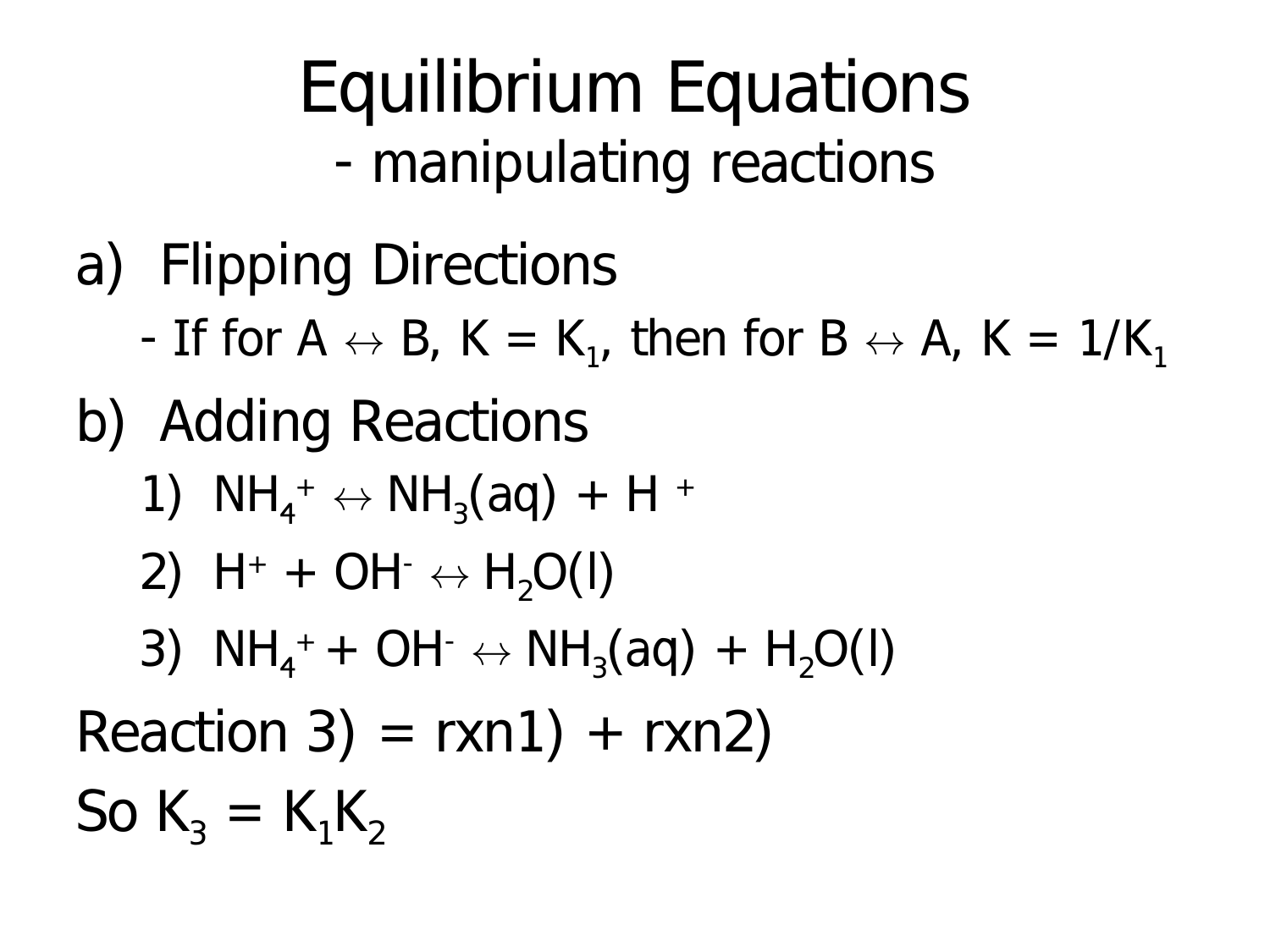

Equilibrium Equations
- manipulating reactions
Flipping Directions
- If for A ↔ B, K = K1, then for B ↔ A, K = 1/K1
b)	Adding Reactions
NH4+ ↔ NH3(aq) + H +
H+ + OH- ↔ H2O(l)
NH4+ + OH- ↔ NH3(aq) + H2O(l)
Reaction 3) = rxn1) + rxn2)
So K3 = K1K2